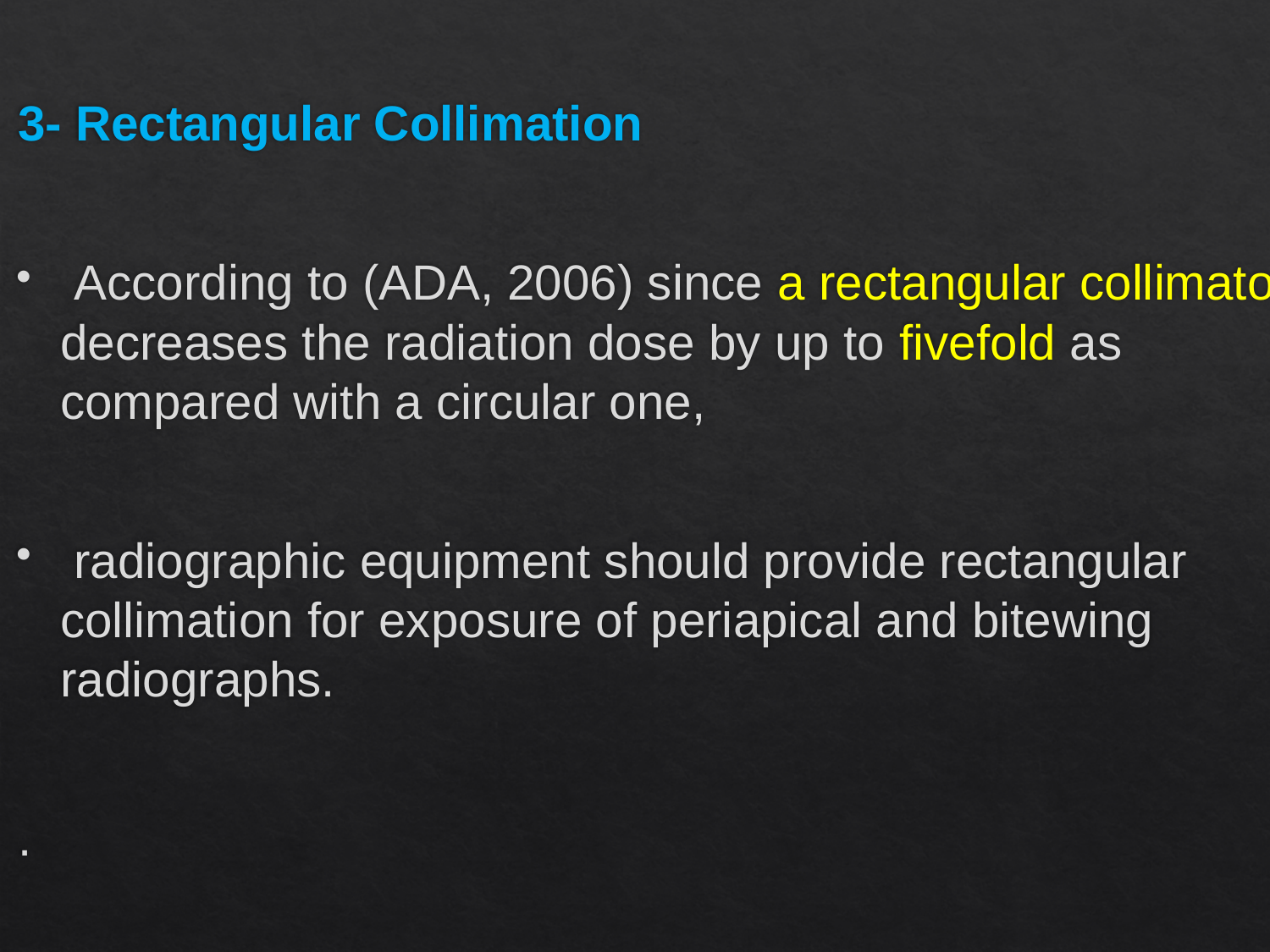

3- Rectangular Collimation

 According to (ADA, 2006) since a rectangular collimator decreases the radiation dose by up to fivefold as compared with a circular one,

 radiographic equipment should provide rectangular collimation for exposure of periapical and bitewing radiographs.

.